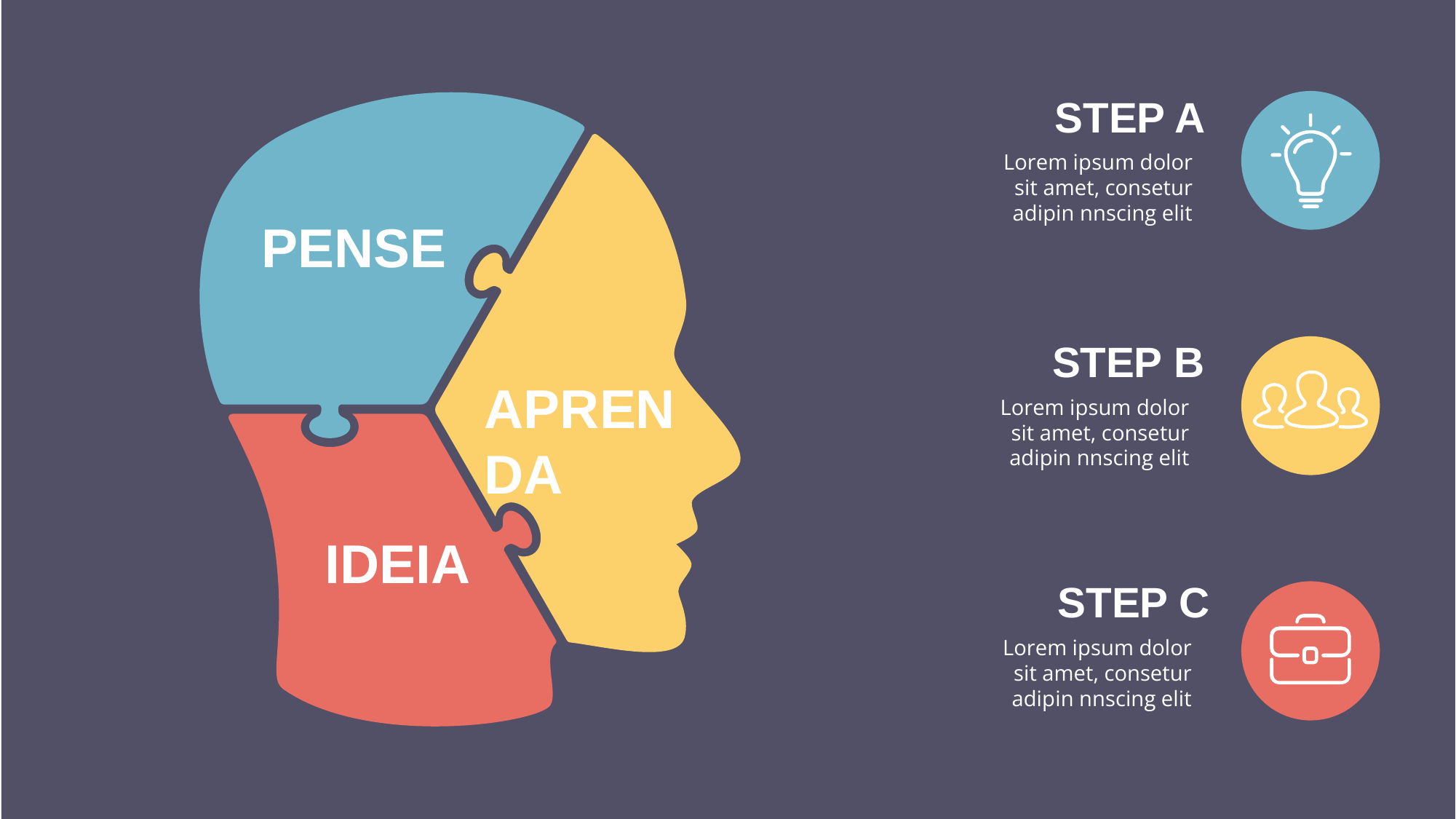

STEP A

Lorem ipsum dolor sit amet, consetur adipin nnscing elit
PENSE
STEP B

APRENDA
Lorem ipsum dolor sit amet, consetur adipin nnscing elit

IDEIA
STEP C

Lorem ipsum dolor sit amet, consetur adipin nnscing elit